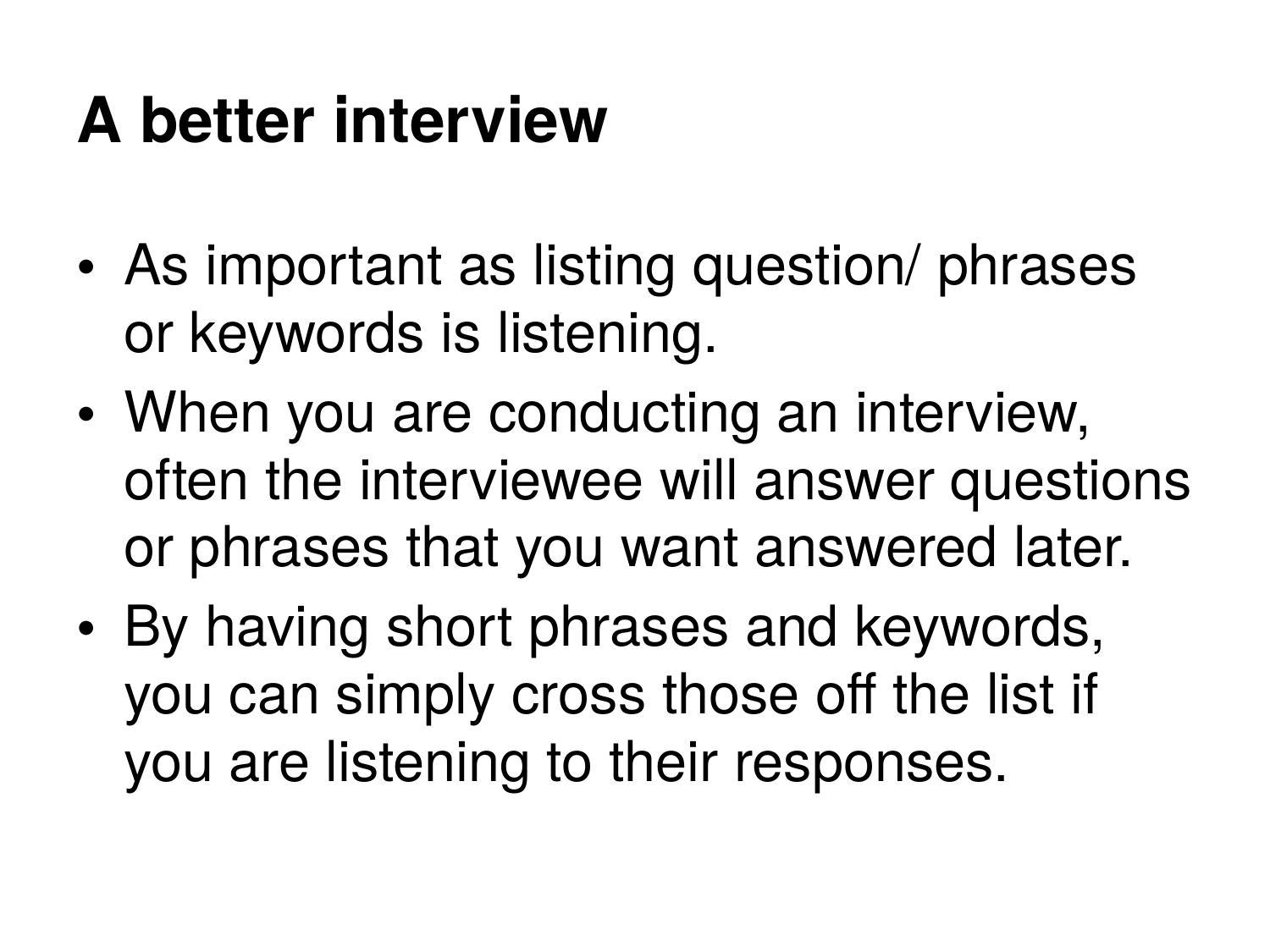

# A better interview
As important as listing question/ phrases or keywords is listening.
When you are conducting an interview, often the interviewee will answer questions or phrases that you want answered later.
By having short phrases and keywords, you can simply cross those off the list if you are listening to their responses.